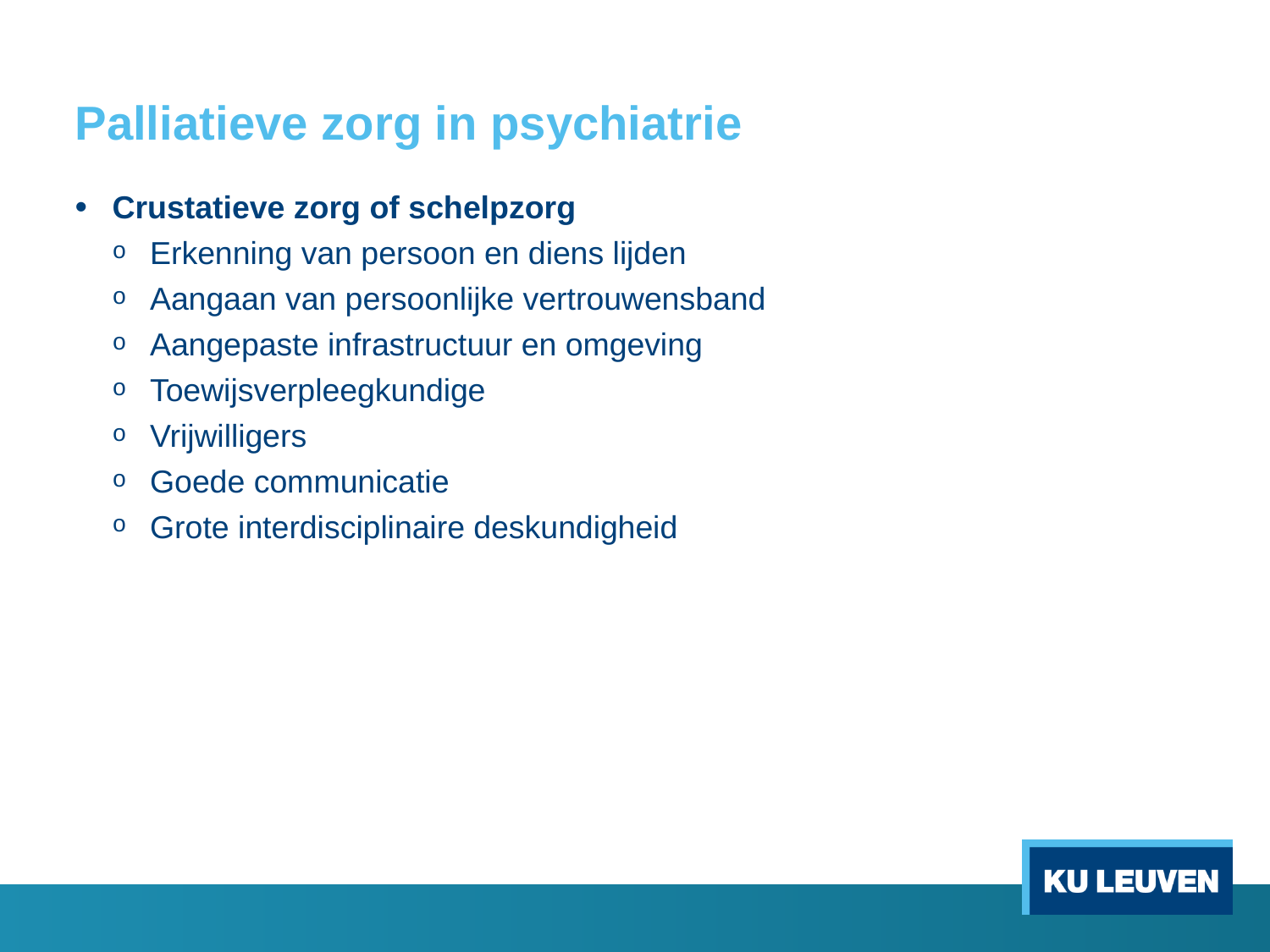

# Palliatieve zorg in psychiatrie
Crustatieve zorg of schelpzorg
Erkenning van persoon en diens lijden
Aangaan van persoonlijke vertrouwensband
Aangepaste infrastructuur en omgeving
Toewijsverpleegkundige
Vrijwilligers
Goede communicatie
Grote interdisciplinaire deskundigheid